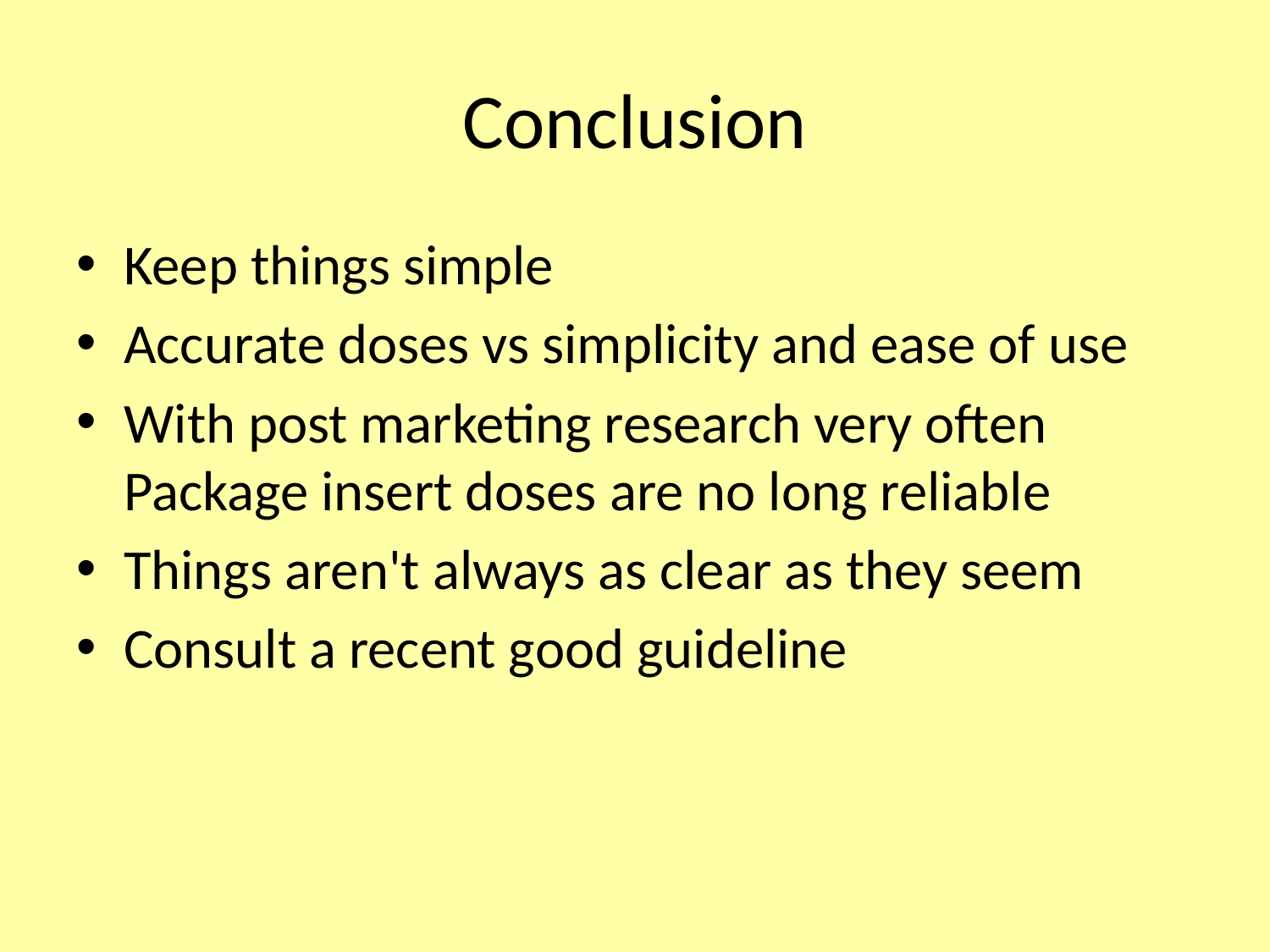

# Conclusion
Keep things simple
Accurate doses vs simplicity and ease of use
With post marketing research very often Package insert doses are no long reliable
Things aren't always as clear as they seem
Consult a recent good guideline